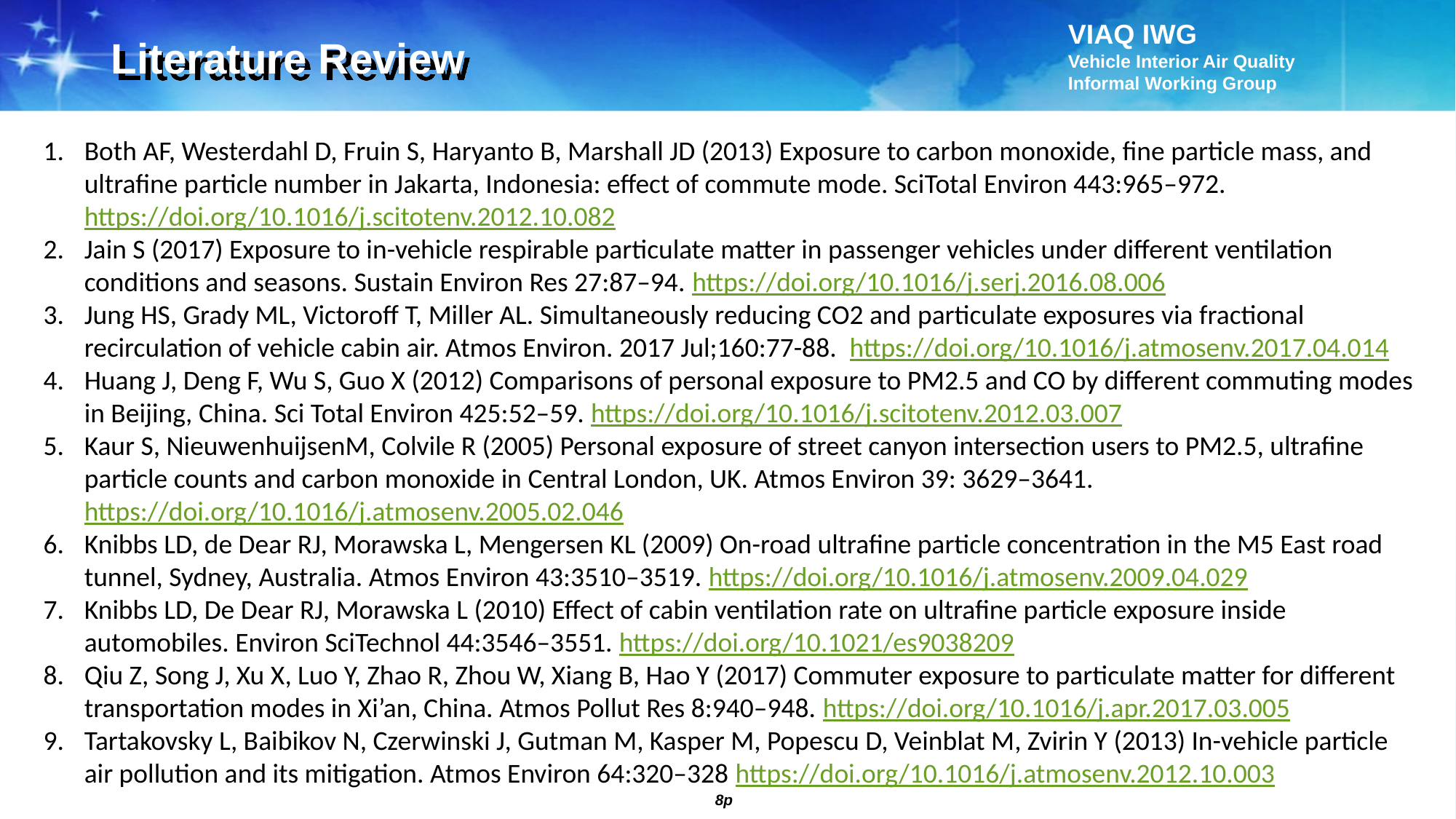

Literature Review

Both AF, Westerdahl D, Fruin S, Haryanto B, Marshall JD (2013) Exposure to carbon monoxide, fine particle mass, and ultrafine particle number in Jakarta, Indonesia: effect of commute mode. SciTotal Environ 443:965–972. https://doi.org/10.1016/j.scitotenv.2012.10.082
Jain S (2017) Exposure to in-vehicle respirable particulate matter in passenger vehicles under different ventilation conditions and seasons. Sustain Environ Res 27:87–94. https://doi.org/10.1016/j.serj.2016.08.006
Jung HS, Grady ML, Victoroff T, Miller AL. Simultaneously reducing CO2 and particulate exposures via fractional recirculation of vehicle cabin air. Atmos Environ. 2017 Jul;160:77-88.  https://doi.org/10.1016/j.atmosenv.2017.04.014
Huang J, Deng F, Wu S, Guo X (2012) Comparisons of personal exposure to PM2.5 and CO by different commuting modes in Beijing, China. Sci Total Environ 425:52–59. https://doi.org/10.1016/j.scitotenv.2012.03.007
Kaur S, NieuwenhuijsenM, Colvile R (2005) Personal exposure of street canyon intersection users to PM2.5, ultrafine particle counts and carbon monoxide in Central London, UK. Atmos Environ 39: 3629–3641. https://doi.org/10.1016/j.atmosenv.2005.02.046
Knibbs LD, de Dear RJ, Morawska L, Mengersen KL (2009) On-road ultrafine particle concentration in the M5 East road tunnel, Sydney, Australia. Atmos Environ 43:3510–3519. https://doi.org/10.1016/j.atmosenv.2009.04.029
Knibbs LD, De Dear RJ, Morawska L (2010) Effect of cabin ventilation rate on ultrafine particle exposure inside automobiles. Environ SciTechnol 44:3546–3551. https://doi.org/10.1021/es9038209
Qiu Z, Song J, Xu X, Luo Y, Zhao R, Zhou W, Xiang B, Hao Y (2017) Commuter exposure to particulate matter for different transportation modes in Xi’an, China. Atmos Pollut Res 8:940–948. https://doi.org/10.1016/j.apr.2017.03.005
Tartakovsky L, Baibikov N, Czerwinski J, Gutman M, Kasper M, Popescu D, Veinblat M, Zvirin Y (2013) In-vehicle particle air pollution and its mitigation. Atmos Environ 64:320–328 https://doi.org/10.1016/j.atmosenv.2012.10.003